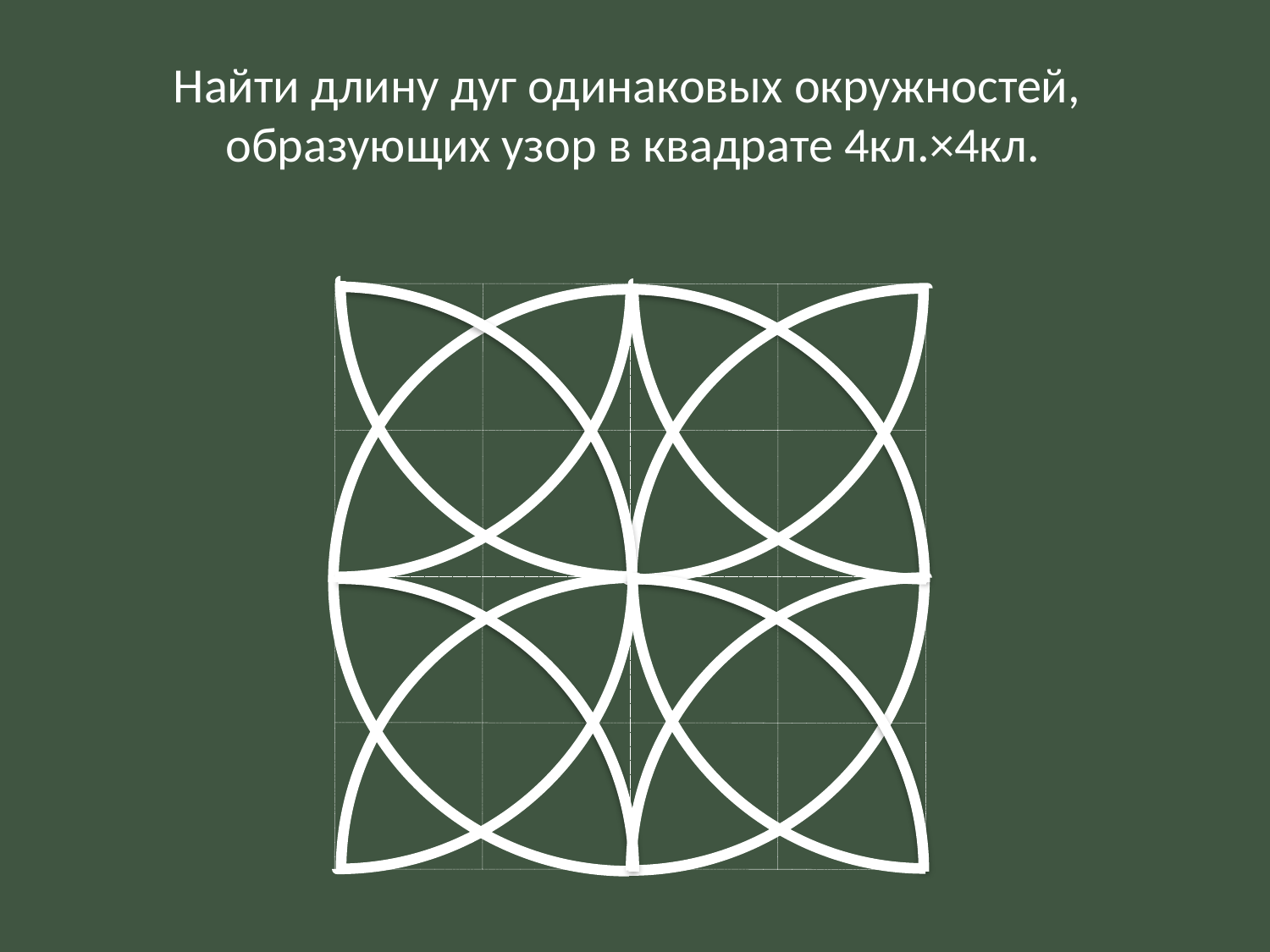

Найти длину дуг одинаковых окружностей,
образующих узор в квадрате 4кл.×4кл.